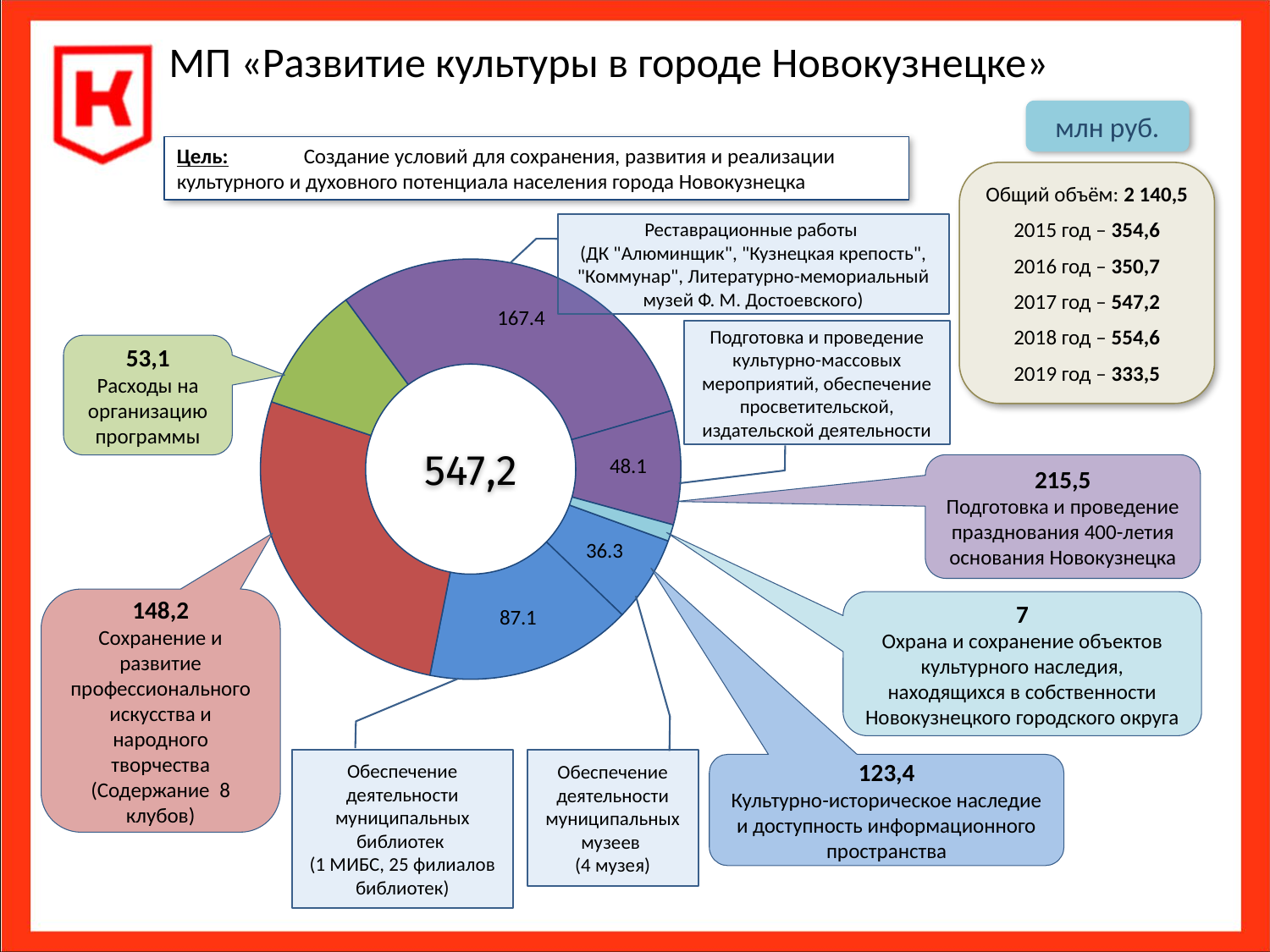

# МП «Развитие культуры в городе Новокузнецке»

млн руб.
Цель:	Создание условий для сохранения, развития и реализации культурного и духовного потенциала населения города Новокузнецка
Общий объём: 2 140,5
2015 год – 354,6
2016 год – 350,7
2017 год – 547,2
2018 год – 554,6
2019 год – 333,5
Реставрационные работы
(ДК "Алюминщик", "Кузнецкая крепость", "Коммунар", Литературно-мемориальный музей Ф. М. Достоевского)

### Chart

| Category | 1091,9 |
|---|---|
| - Основное мероприятие "Обеспечение деятельности муниципальных музеев" | 36.300000000000004 |
| - Основное мероприятие "Обеспечение деятельности муниципальных библиотек" | 87.1 |
| Сохранение и развитие профессионального искусства и народного творчества (Содержание  8 клубов) | 148.2 |
| Обеспечение деятельности по реализации муниципальной программы «Развитие культуры в городе Новокузнецке» | 53.083200000000005 |
| - Основное мероприятие "Реставрационные работы объектов культурного наследия и иные работы" | 167.4 |
| - Основное мероприятие "Подготовка и проведение культурно-массовых мероприятий, фестивалей и конкурсов, обеспечение просветительской, издательской деятельности" | 48.1 |
| Охрана и сохранение объектов культурного наследия, находящихся в собственности Новокузнецкого городского округа | 7.0 |
Подготовка и проведение культурно-массовых мероприятий, обеспечение просветительской, издательской деятельности
53,1
Расходы на организацию программы
547,2
215,5
Подготовка и проведение празднования 400-летия основания Новокузнецка
148,2
Сохранение и развитие профессионального искусства и народного творчества (Содержание  8 клубов)
7
Охрана и сохранение объектов культурного наследия, находящихся в собственности Новокузнецкого городского округа
Обеспечение деятельности муниципальных музеев
(4 музея)
Обеспечение деятельности муниципальных библиотек
(1 МИБС, 25 филиалов библиотек)
123,4
Культурно-историческое наследие и доступность информационного пространства
30